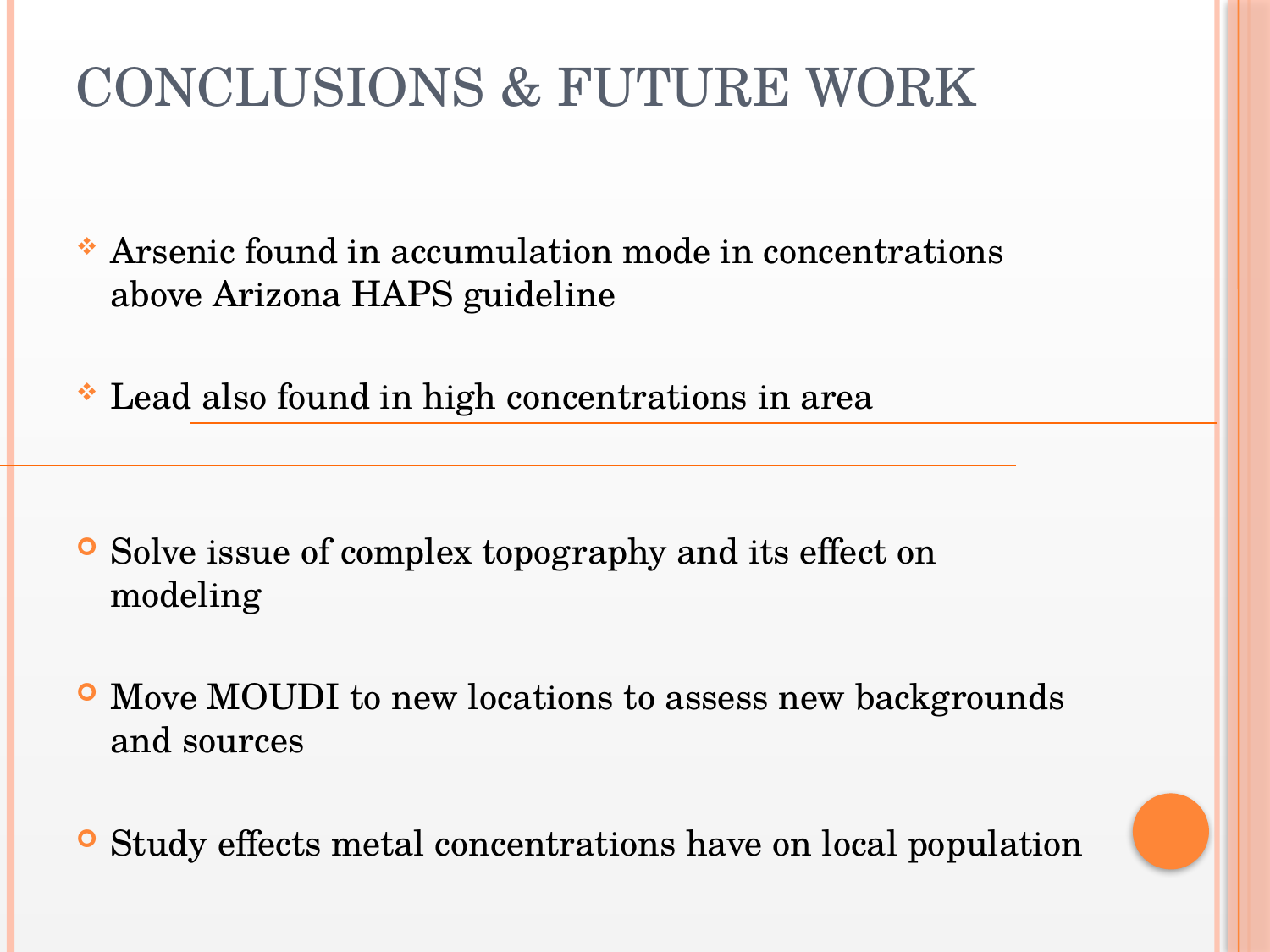

# Conclusions & Future Work
Arsenic found in accumulation mode in concentrations above Arizona HAPS guideline

Lead also found in high concentrations in area

Solve issue of complex topography and its effect on modeling

Move MOUDI to new locations to assess new backgrounds and sources

Study effects metal concentrations have on local population